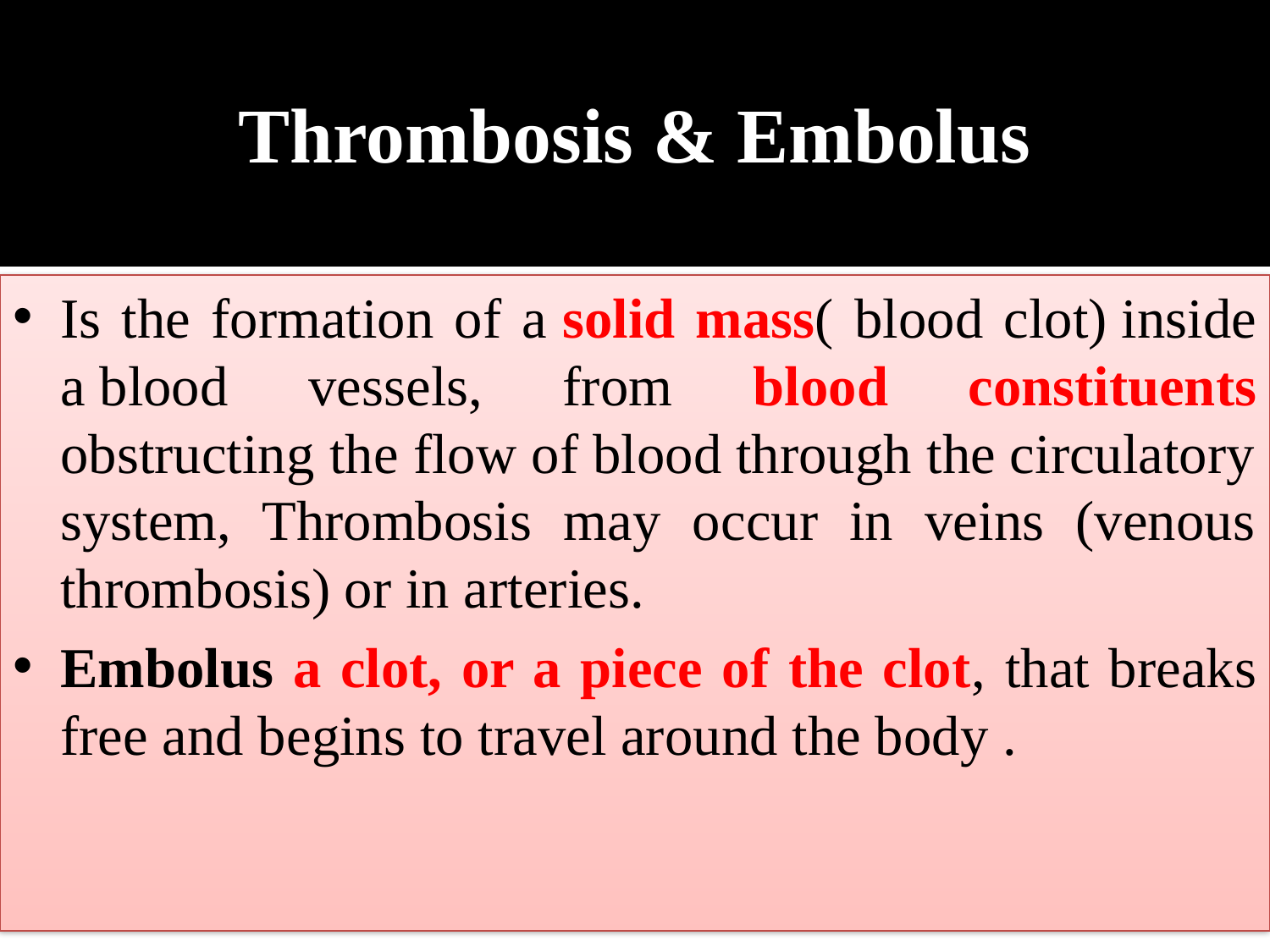

# Thrombosis & Embolus
Is the formation of a solid mass( blood clot) inside a blood vessels, from blood constituents obstructing the flow of blood through the circulatory system, Thrombosis may occur in veins (venous thrombosis) or in arteries.
Embolus a clot, or a piece of the clot, that breaks free and begins to travel around the body .